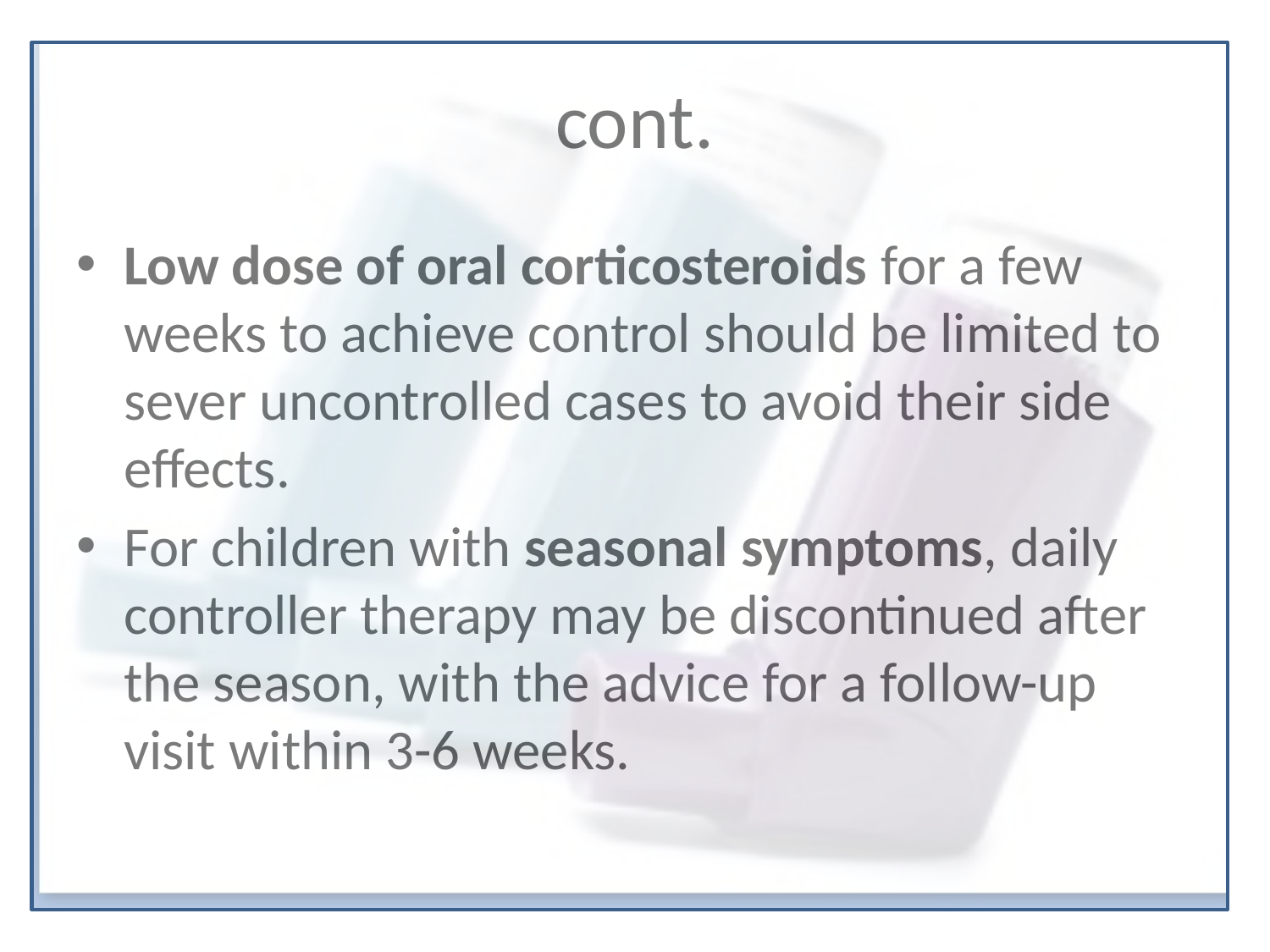

# cont.

Low dose of oral corticosteroids for a few weeks to achieve control should be limited to sever uncontrolled cases to avoid their side effects.
For children with seasonal symptoms, daily controller therapy may be discontinued after the season, with the advice for a follow-up visit within 3-6 weeks.